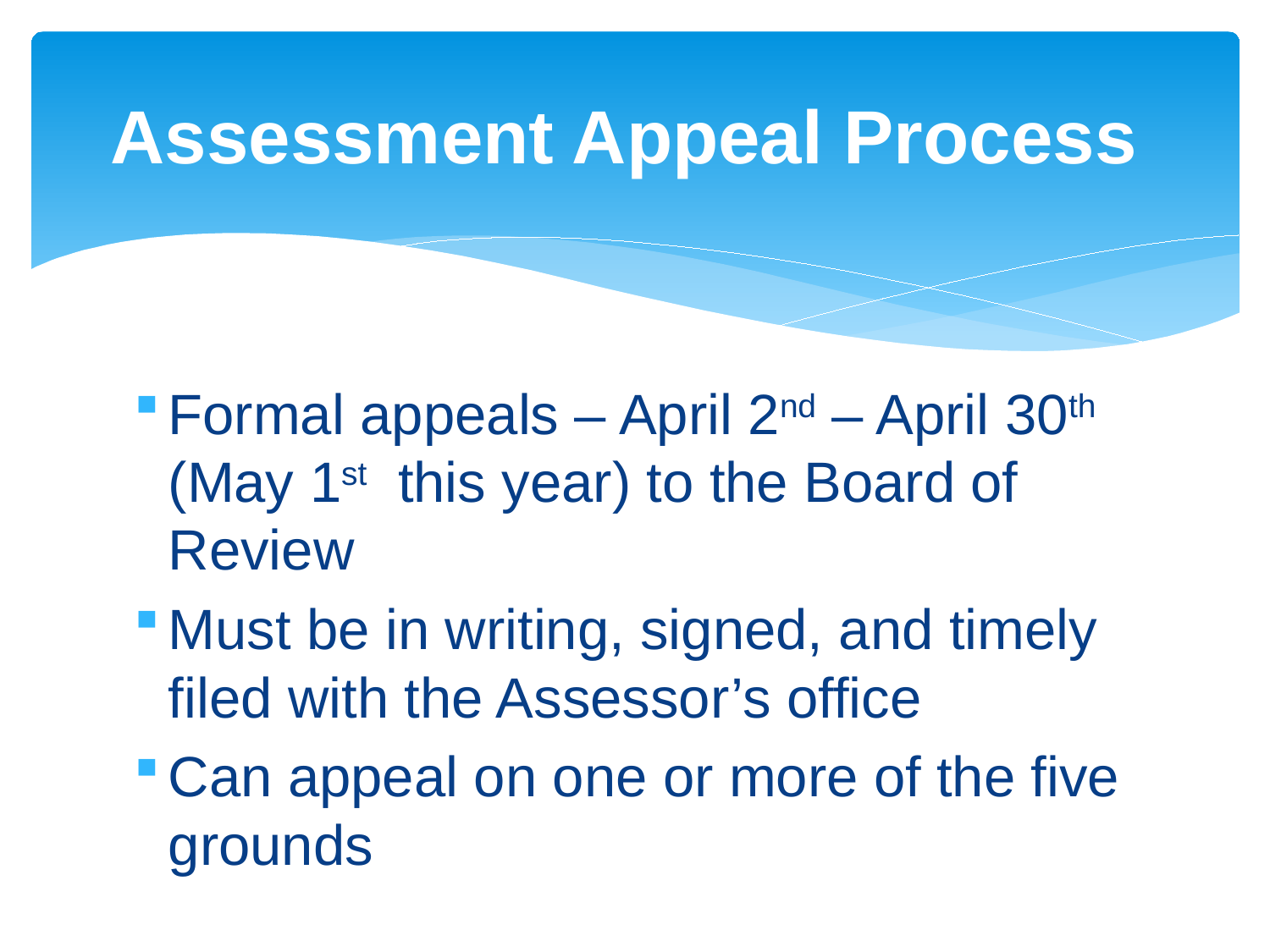

# Assessment Appeal Process
Formal appeals – April 2nd – April 30th  (May 1st  this year) to the Board of Review
Must be in writing, signed, and timely filed with the Assessor’s office
Can appeal on one or more of the five grounds